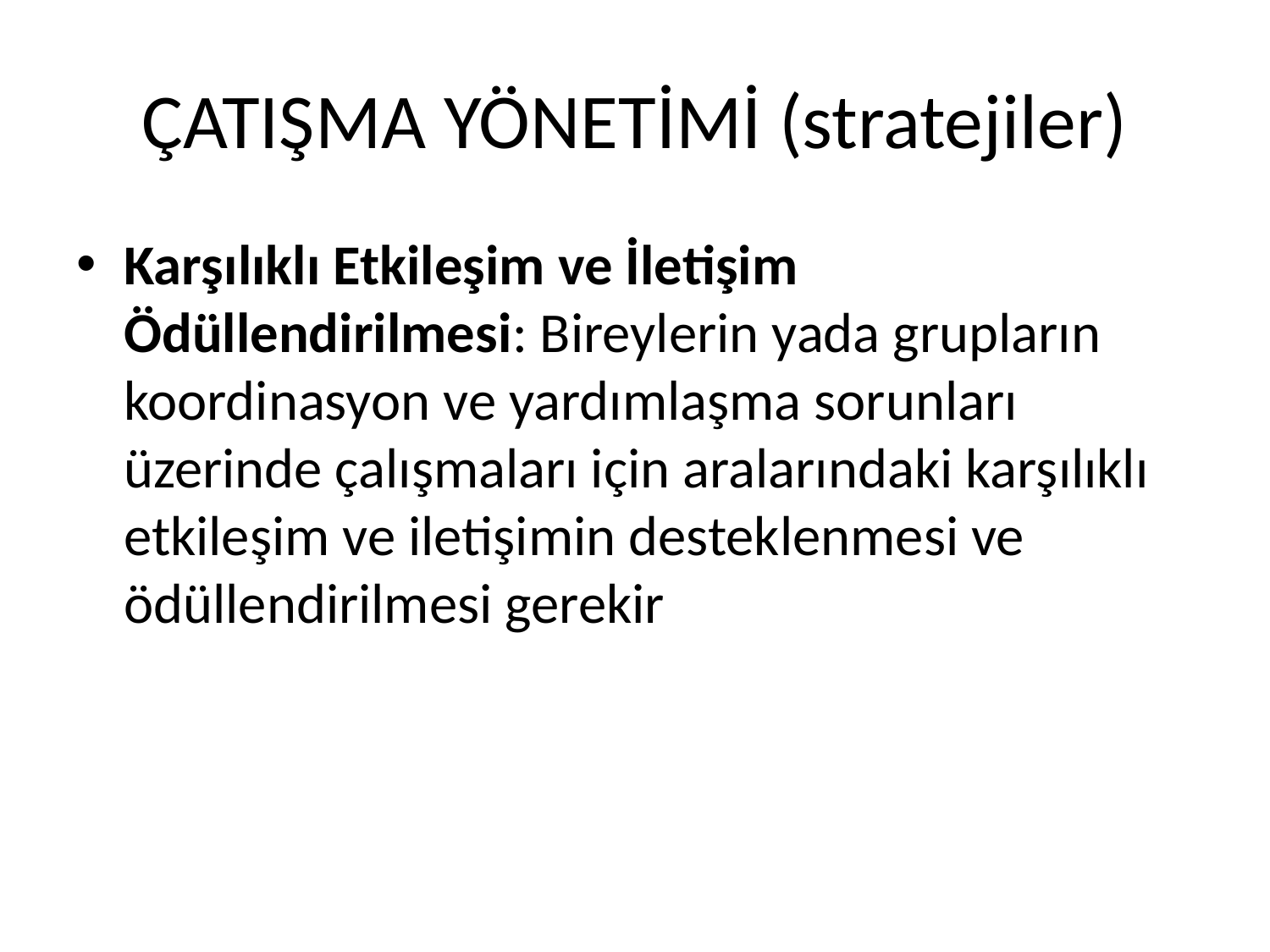

# ÇATIŞMA YÖNETİMİ (stratejiler)
Karşılıklı Etkileşim ve İletişim Ödüllendirilmesi: Bireylerin yada grupların koordinasyon ve yardımlaşma sorunları üzerinde çalışmaları için aralarındaki karşılıklı etkileşim ve iletişimin desteklenmesi ve ödüllendirilmesi gerekir